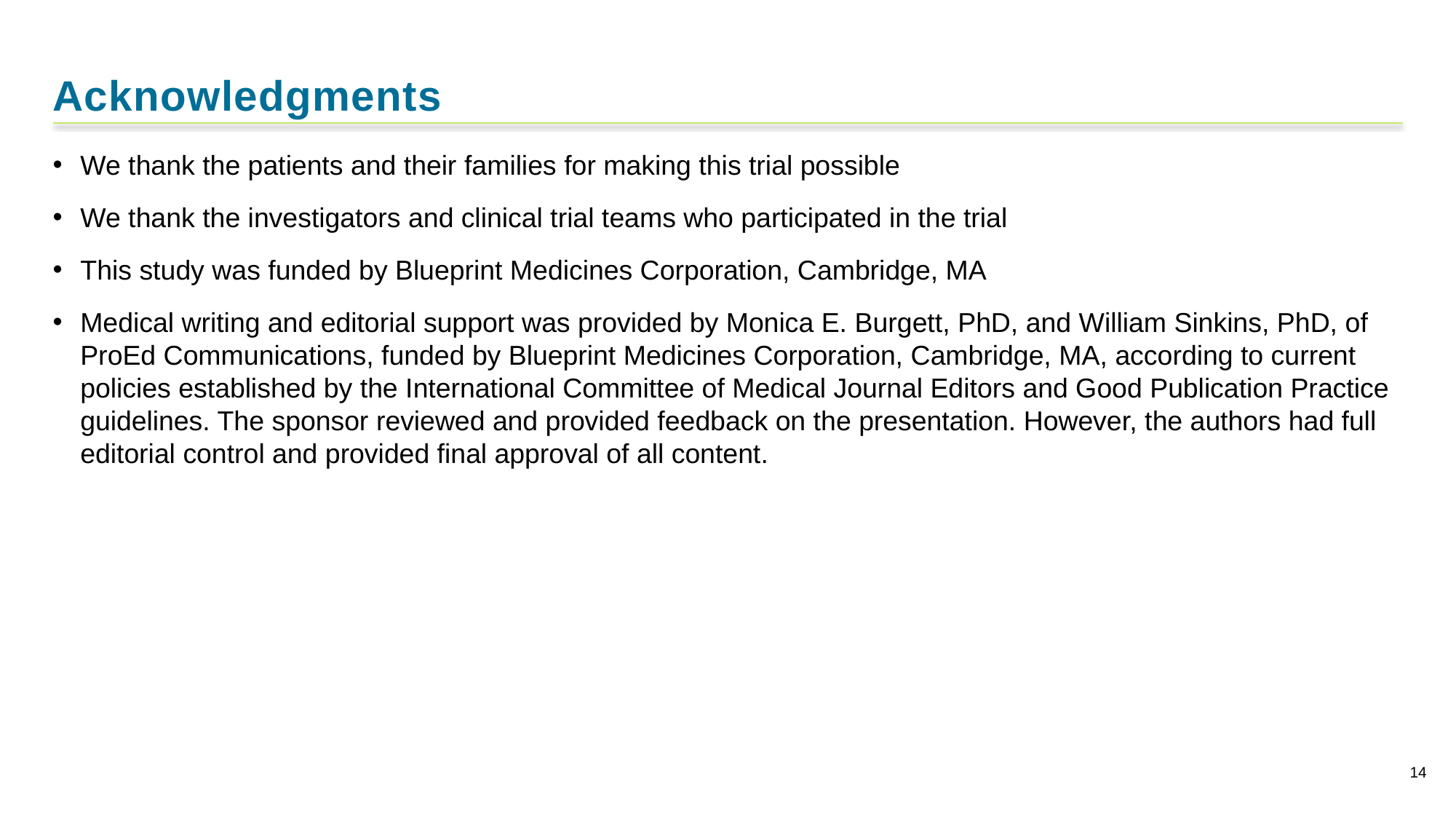

# Acknowledgments
We thank the patients and their families for making this trial possible
We thank the investigators and clinical trial teams who participated in the trial
This study was funded by Blueprint Medicines Corporation, Cambridge, MA
Medical writing and editorial support was provided by Monica E. Burgett, PhD, and William Sinkins, PhD, of ProEd Communications, funded by Blueprint Medicines Corporation, Cambridge, MA, according to current policies established by the International Committee of Medical Journal Editors and Good Publication Practice guidelines. The sponsor reviewed and provided feedback on the presentation. However, the authors had full editorial control and provided final approval of all content.